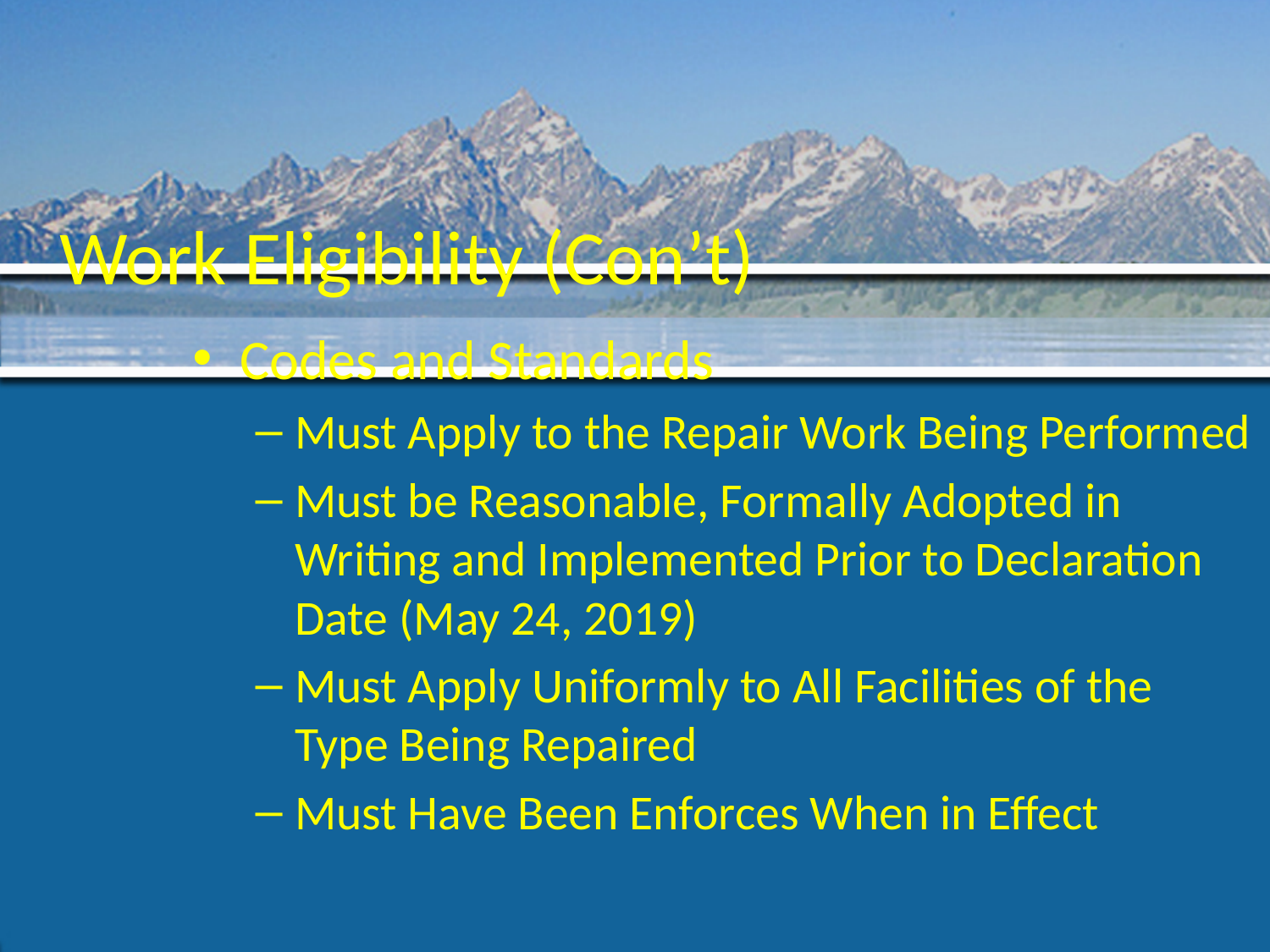

# Work Eligibility (Con’t)
Codes and Standards
Must Apply to the Repair Work Being Performed
Must be Reasonable, Formally Adopted in Writing and Implemented Prior to Declaration Date (May 24, 2019)
Must Apply Uniformly to All Facilities of the  Type Being Repaired
Must Have Been Enforces When in Effect